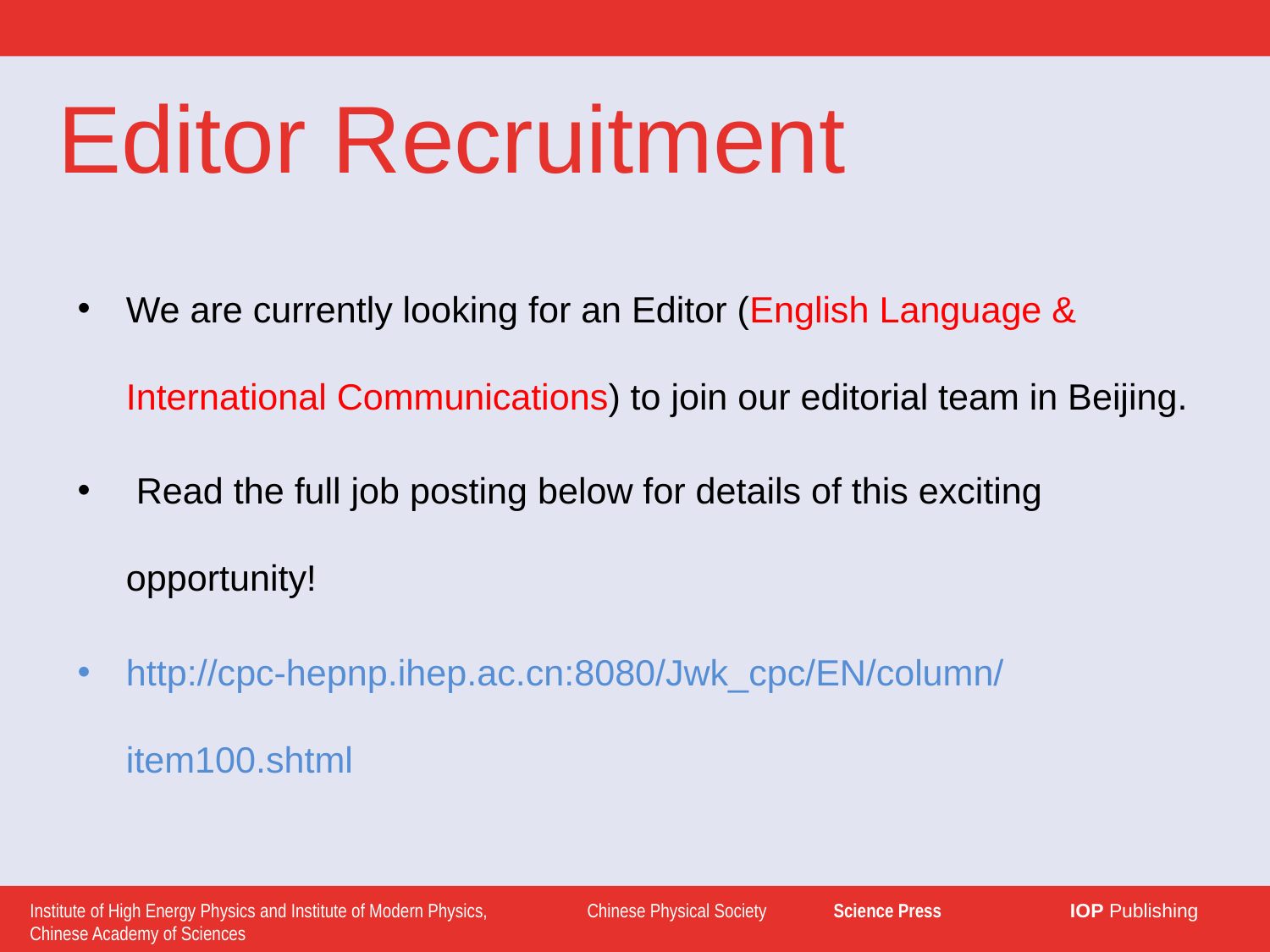

# Editor Recruitment
We are currently looking for an Editor (English Language & International Communications) to join our editorial team in Beijing.
 Read the full job posting below for details of this exciting opportunity!
http://cpc-hepnp.ihep.ac.cn:8080/Jwk_cpc/EN/column/item100.shtml